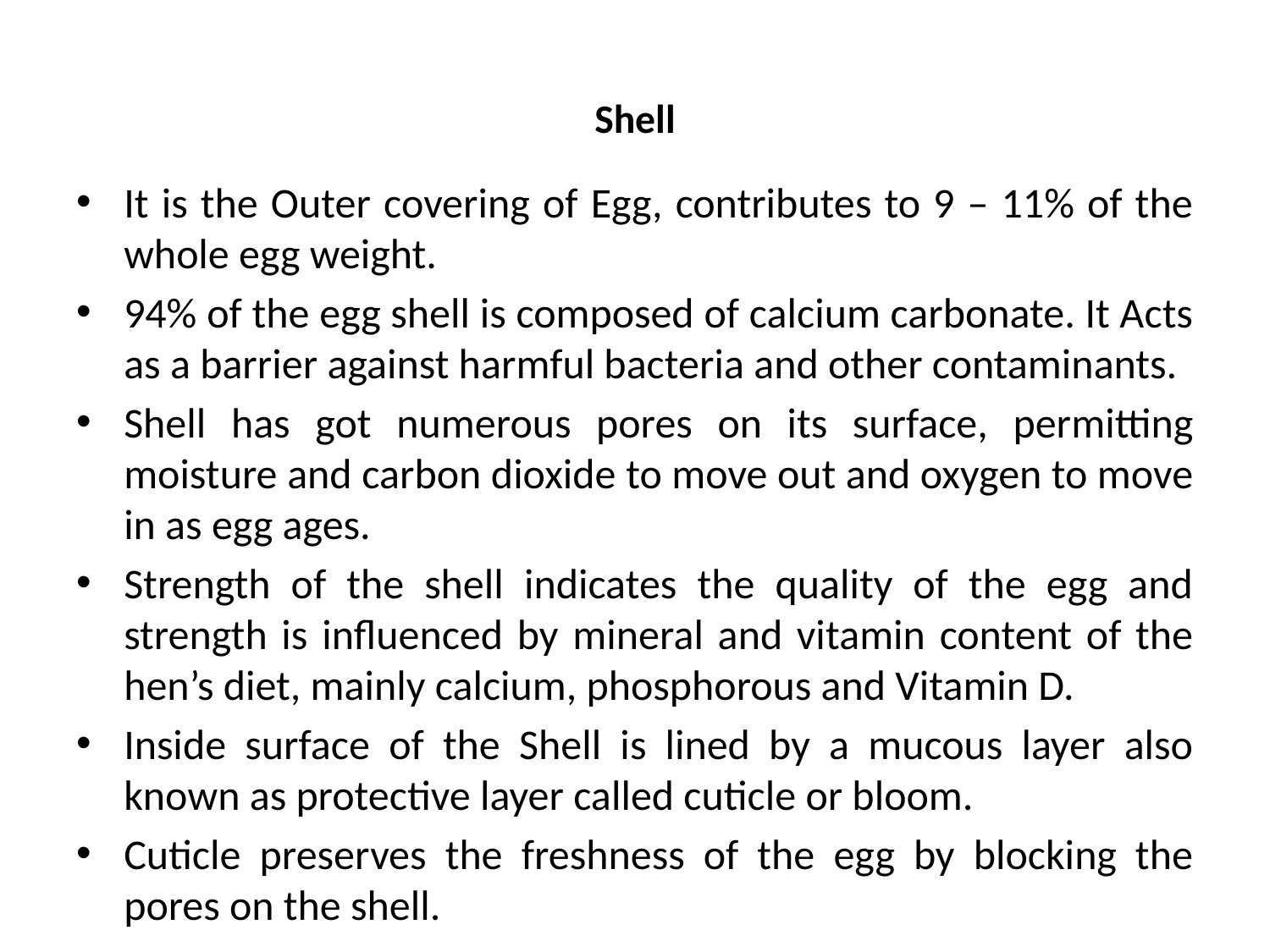

# Shell
It is the Outer covering of Egg, contributes to 9 – 11% of the whole egg weight.
94% of the egg shell is composed of calcium carbonate. It Acts as a barrier against harmful bacteria and other contaminants.
Shell has got numerous pores on its surface, permitting moisture and carbon dioxide to move out and oxygen to move in as egg ages.
Strength of the shell indicates the quality of the egg and strength is influenced by mineral and vitamin content of the hen’s diet, mainly calcium, phosphorous and Vitamin D.
Inside surface of the Shell is lined by a mucous layer also known as protective layer called cuticle or bloom.
Cuticle preserves the freshness of the egg by blocking the pores on the shell.